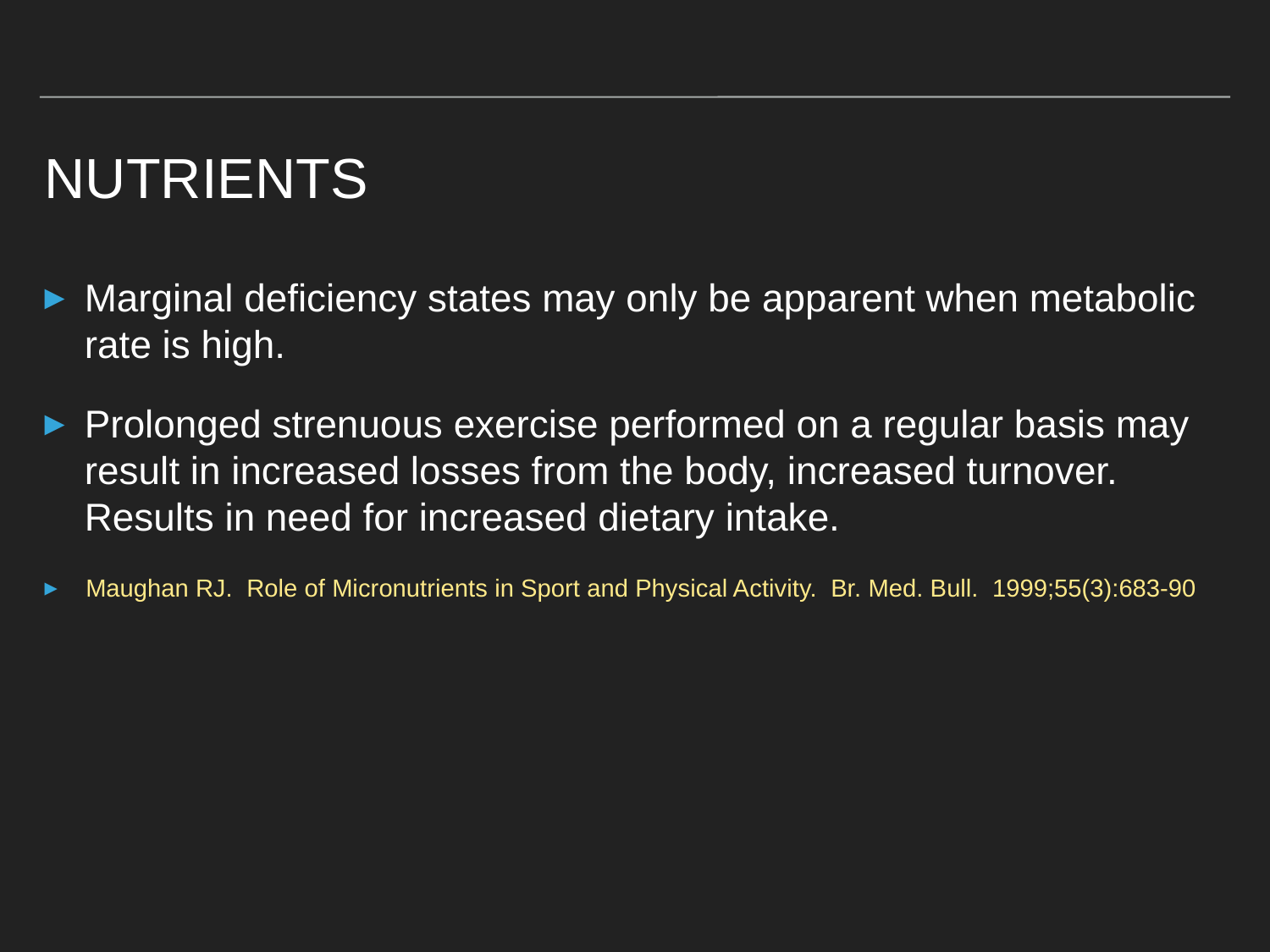

# Nutrients
Marginal deficiency states may only be apparent when metabolic rate is high.
Prolonged strenuous exercise performed on a regular basis may result in increased losses from the body, increased turnover.  Results in need for increased dietary intake.
Maughan RJ.  Role of Micronutrients in Sport and Physical Activity.  Br. Med. Bull.  1999;55(3):683-90